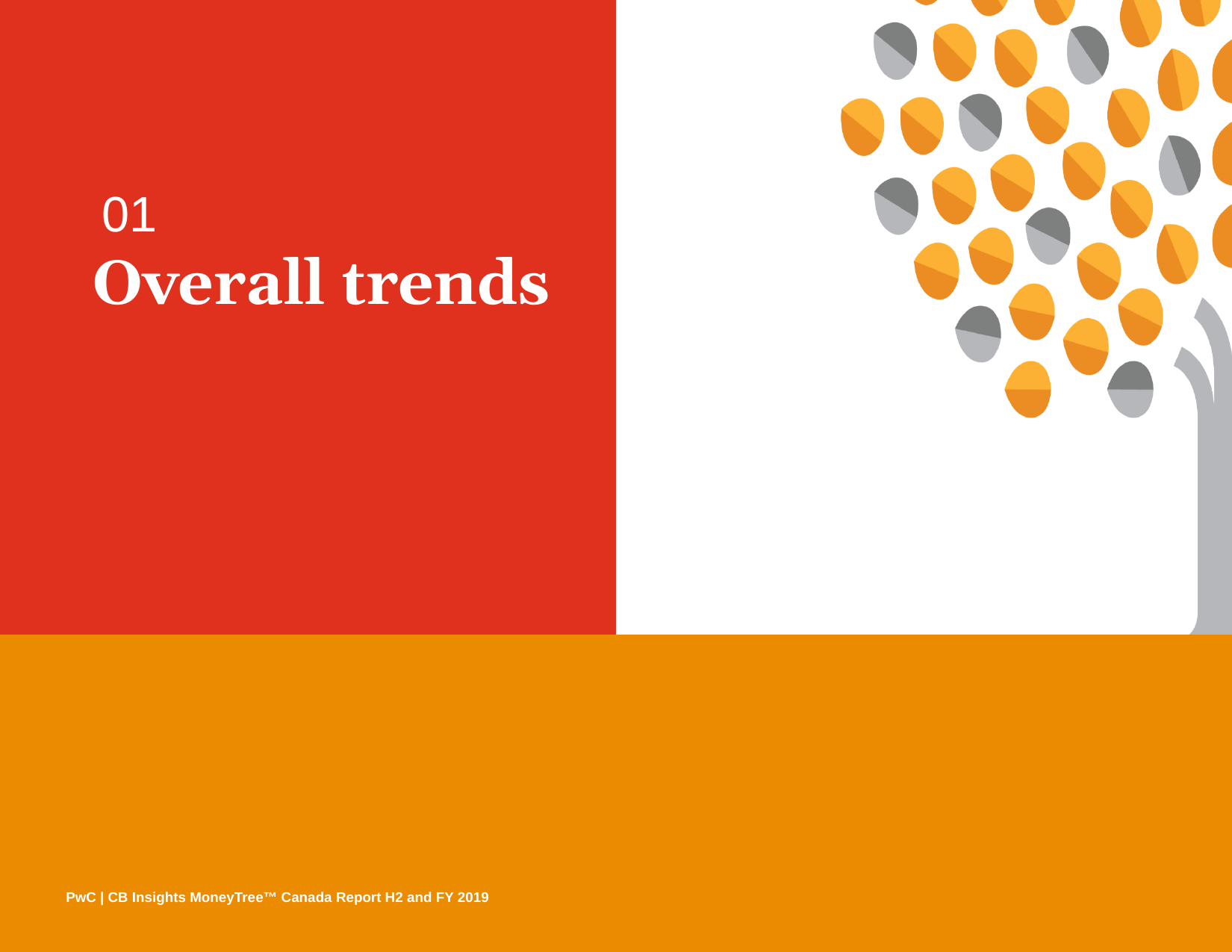

01
Overall trends
PwC | CB Insights MoneyTree™ Canada Report H2 and FY 2019